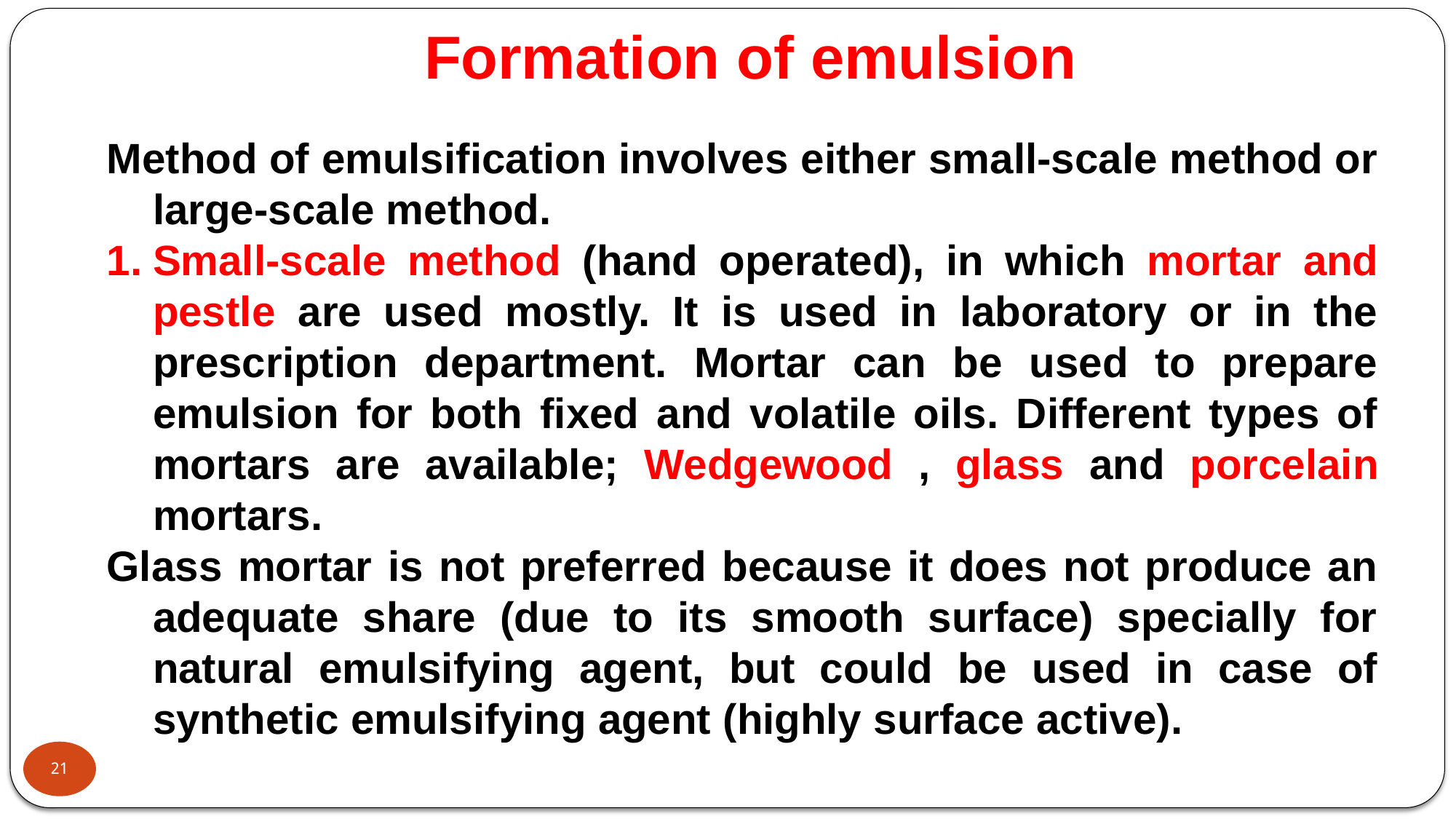

Formation of emulsion
Method of emulsification involves either small-scale method or large-scale method.
Small-scale method (hand operated), in which mortar and pestle are used mostly. It is used in laboratory or in the prescription department. Mortar can be used to prepare emulsion for both fixed and volatile oils. Different types of mortars are available; Wedgewood , glass and porcelain mortars.
Glass mortar is not preferred because it does not produce an adequate share (due to its smooth surface) specially for natural emulsifying agent, but could be used in case of synthetic emulsifying agent (highly surface active).
21